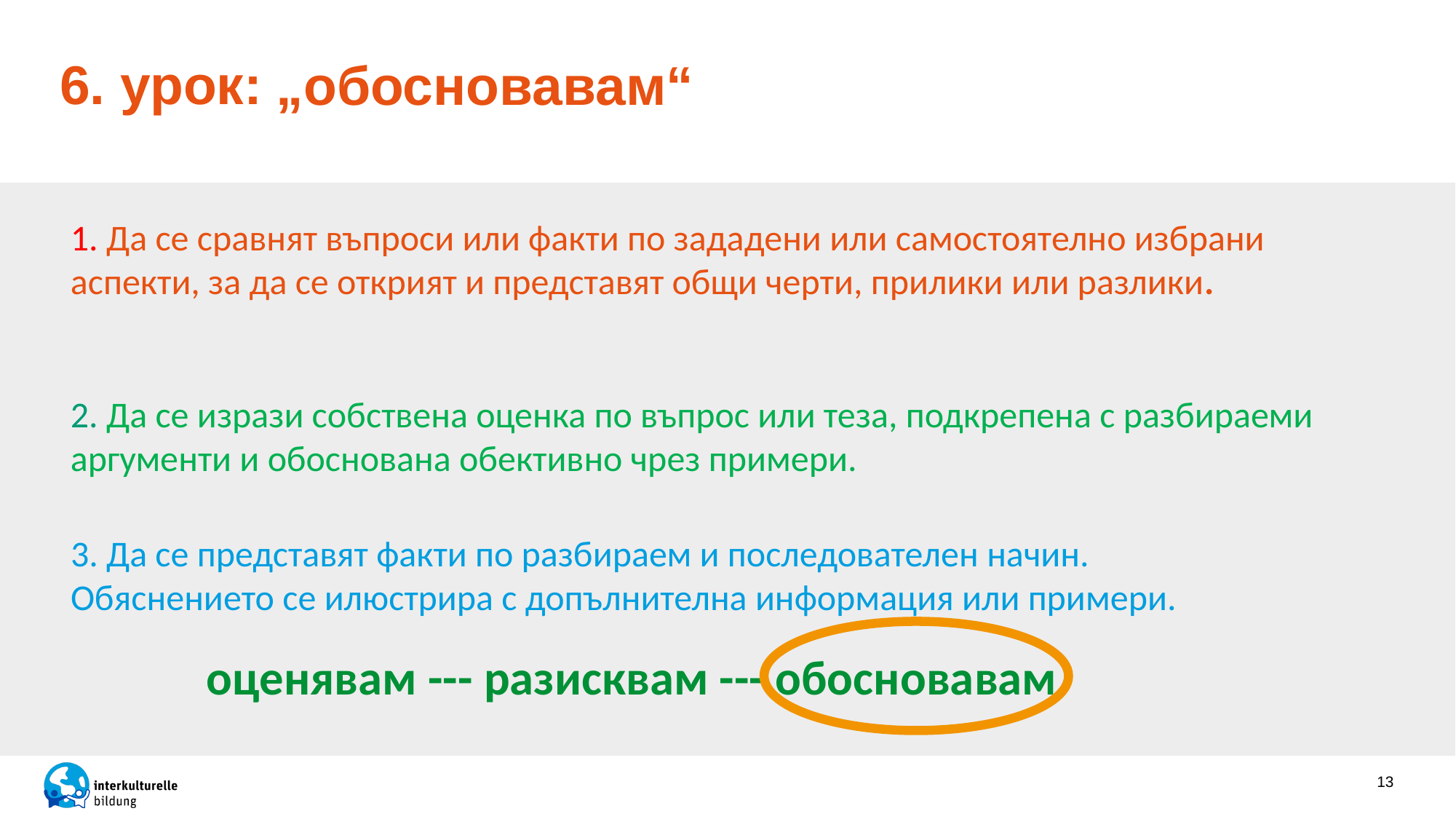

„обосновавам“
# 6. урок:
1. Да се сравнят въпроси или факти по зададени или самостоятелно избрани аспекти, за да се открият и представят общи черти, прилики или разлики.
2. Да се изрази собствена оценка по въпрос или теза, подкрепена с разбираеми аргументи и обоснована обективно чрез примери.

3. Да се представят факти по разбираем и последователен начин. Обяснението се илюстрира с допълнителна информация или примери.

оценявам --- разисквам --- обосновавам
13